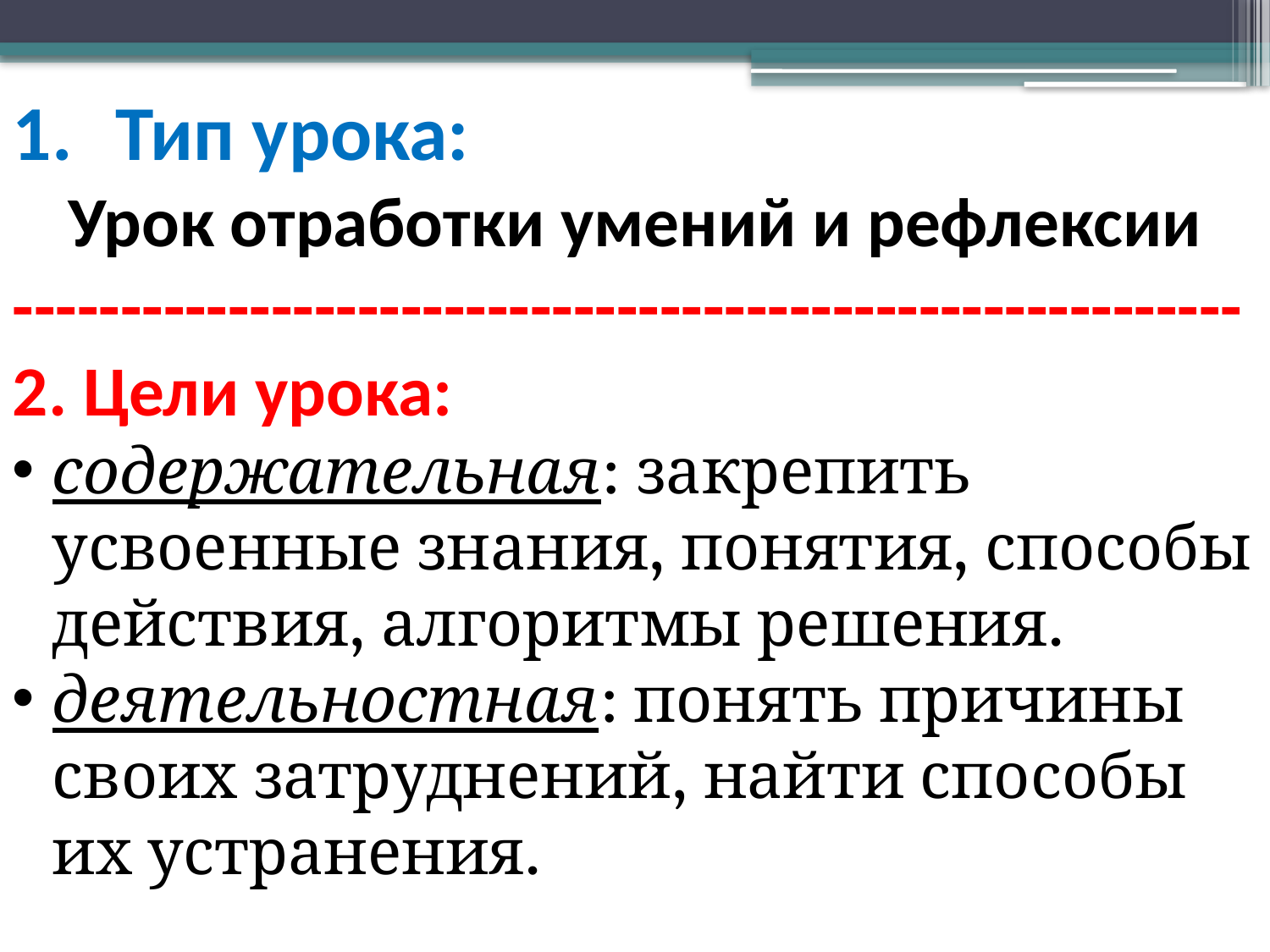

Тип урока:
Урок отработки умений и рефлексии
---------------------------------------------------------
2. Цели урока:
содержательная: закрепить усвоенные знания, понятия, способы действия, алгоритмы решения.
деятельностная: понять причины своих затруднений, найти способы их устранения.